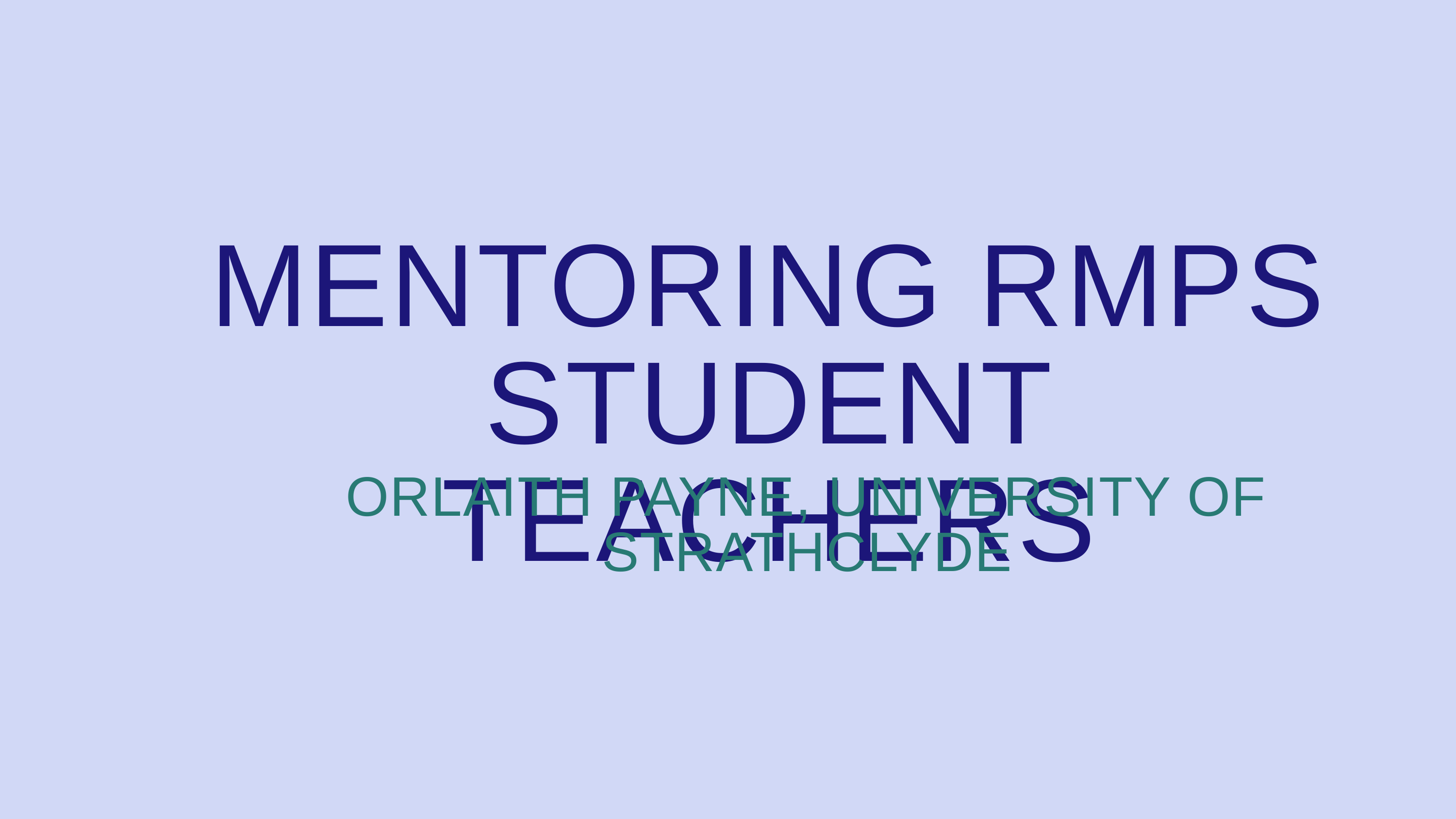

MENTORING RMPS STUDENT TEACHERS

ORLAITH PAYNE, UNIVERSITY OF STRATHCLYDE